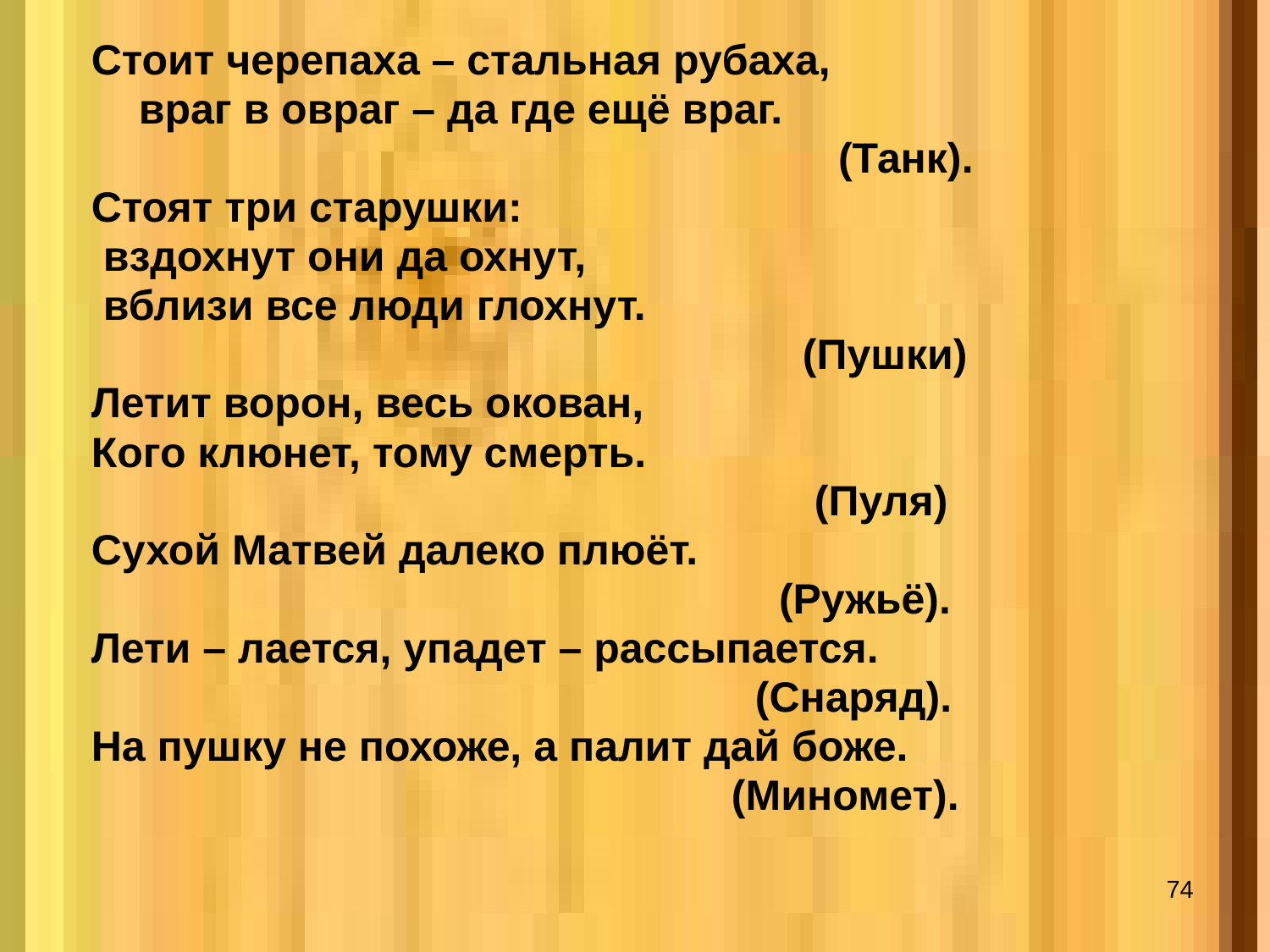

Стоит черепаха – стальная рубаха,
    враг в овраг – да где ещё враг.
                                                               (Танк).
Стоят три старушки:
 вздохнут они да охнут,
 вблизи все люди глохнут.
                                                            (Пушки)
Летит ворон, весь окован,
Кого клюнет, тому смерть.
                                                             (Пуля)
Сухой Матвей далеко плюёт.
                                                          (Ружьё).
Лети – лается, упадет – рассыпается.
                                                        (Снаряд).
На пушку не похоже, а палит дай боже.
                                                      (Миномет).

#
74